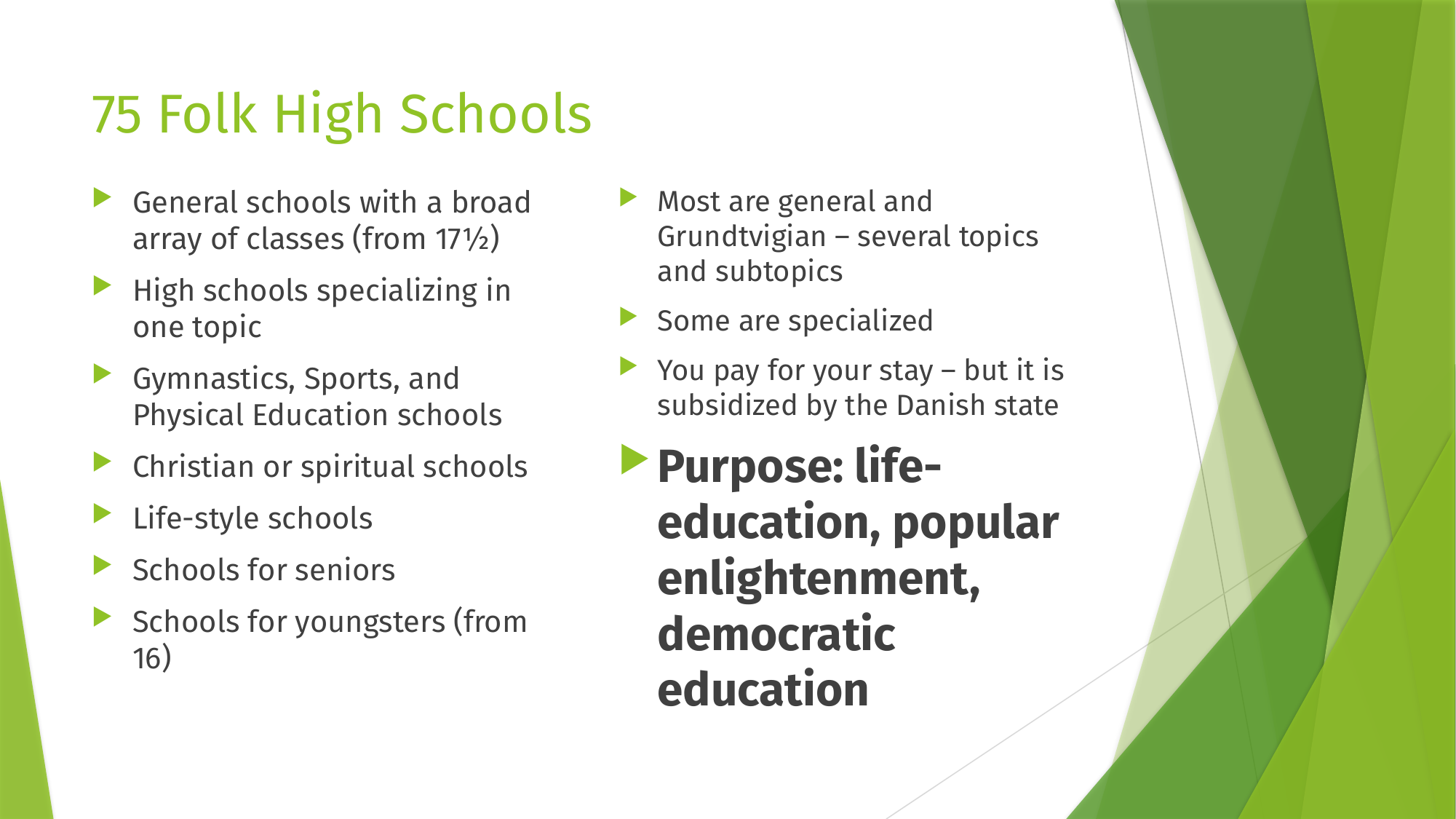

# 75 Folk High Schools
General schools with a broad array of classes (from 17½)
High schools specializing in one topic
Gymnastics, Sports, and Physical Education schools
Christian or spiritual schools
Life-style schools
Schools for seniors
Schools for youngsters (from 16)
Most are general and Grundtvigian – several topics and subtopics
Some are specialized
You pay for your stay – but it is subsidized by the Danish state
Purpose: life-education, popular enlightenment, democratic education